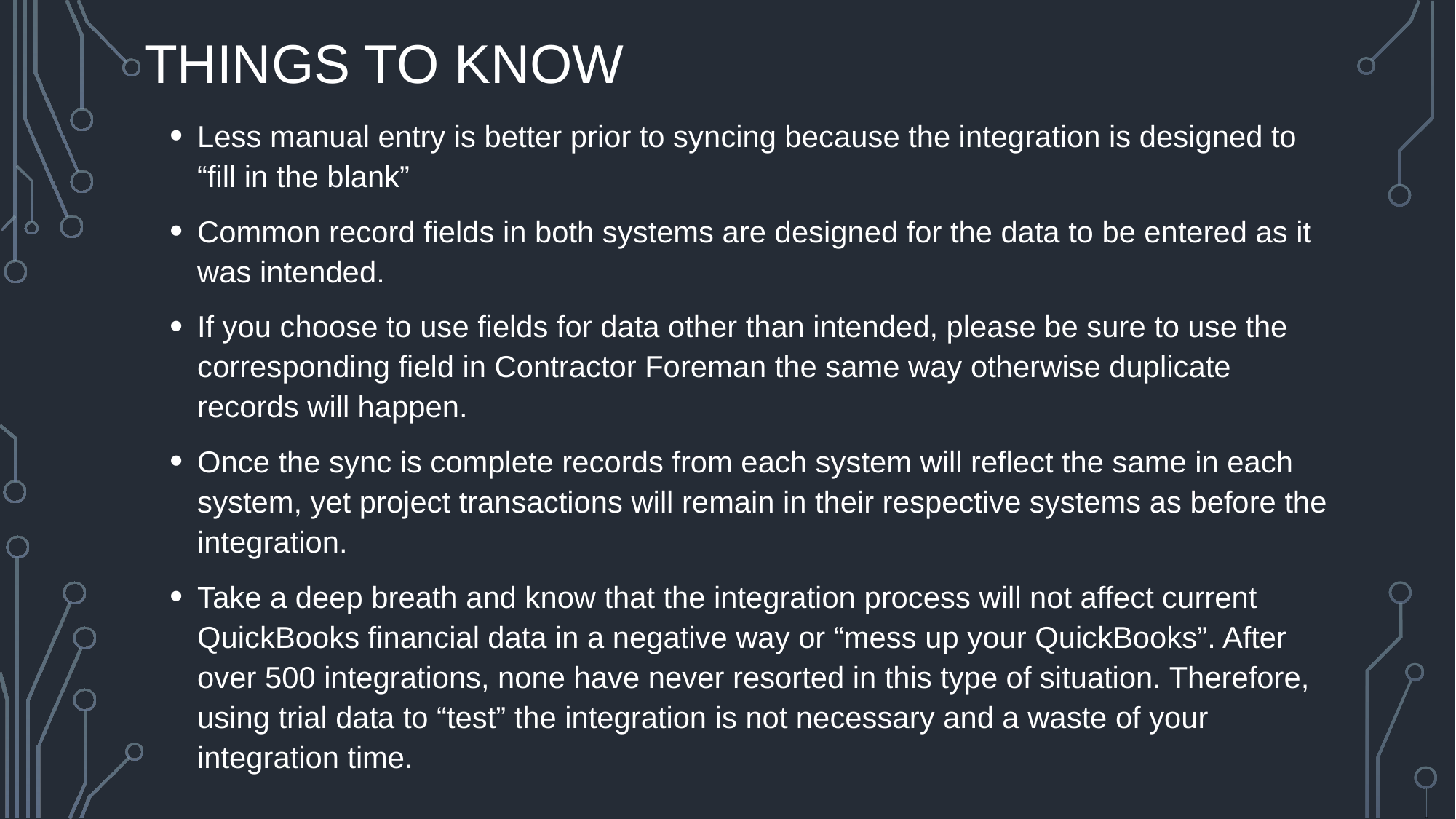

# Things to know
Less manual entry is better prior to syncing because the integration is designed to “fill in the blank”
Common record fields in both systems are designed for the data to be entered as it was intended.
If you choose to use fields for data other than intended, please be sure to use the corresponding field in Contractor Foreman the same way otherwise duplicate records will happen.
Once the sync is complete records from each system will reflect the same in each system, yet project transactions will remain in their respective systems as before the integration.
Take a deep breath and know that the integration process will not affect current QuickBooks financial data in a negative way or “mess up your QuickBooks”. After over 500 integrations, none have never resorted in this type of situation. Therefore, using trial data to “test” the integration is not necessary and a waste of your integration time.